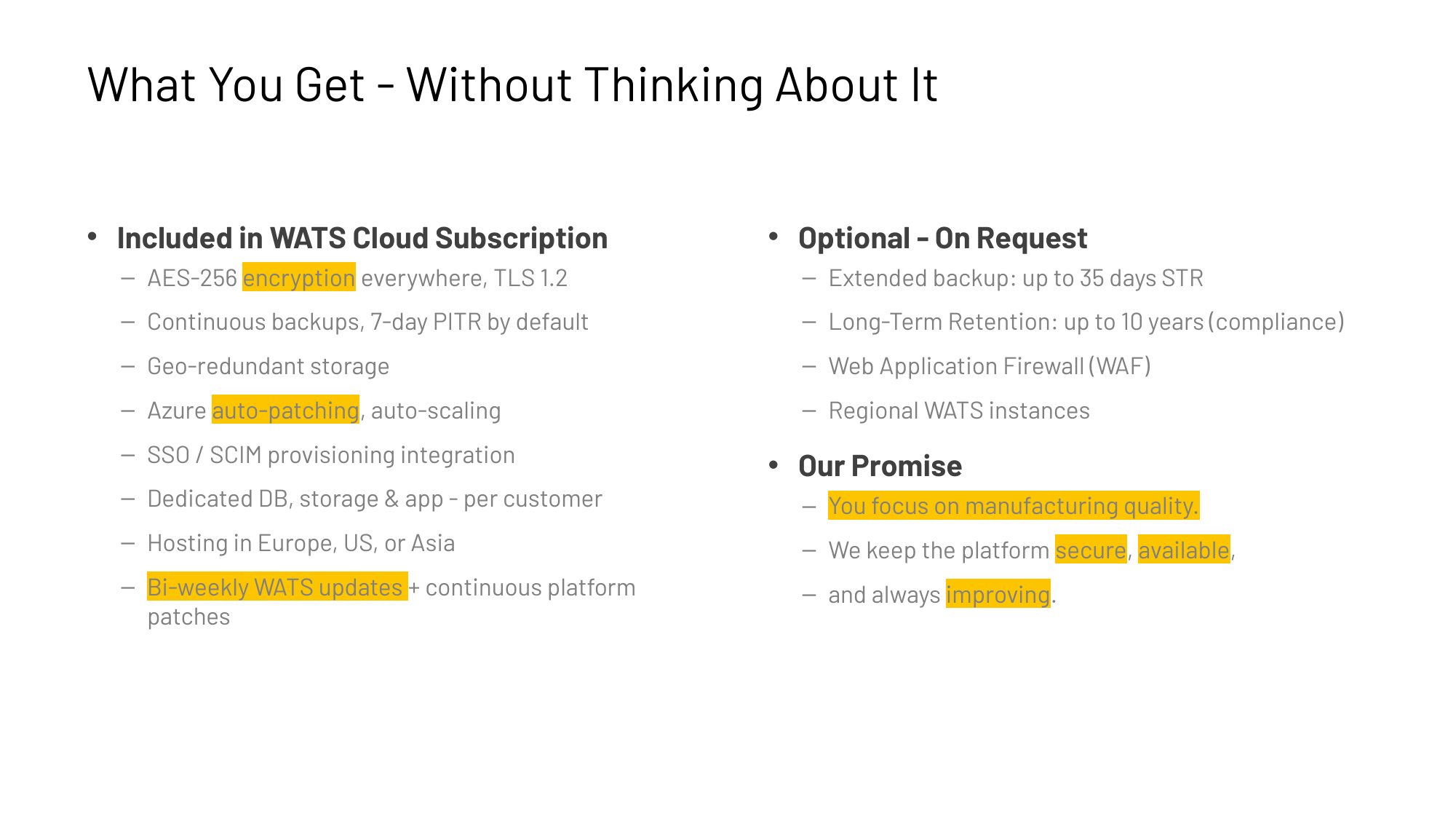

# What You Get - Without Thinking About It
Included in WATS Cloud Subscription
AES-256 encryption everywhere, TLS 1.2
Continuous backups, 7-day PITR by default
Geo-redundant storage
Azure auto-patching, auto-scaling
SSO / SCIM provisioning integration
Dedicated DB, storage & app - per customer
Hosting in Europe, US, or Asia
Bi-weekly WATS updates + continuous platform patches
Optional - On Request
Extended backup: up to 35 days STR
Long-Term Retention: up to 10 years (compliance)
Web Application Firewall (WAF)
Regional WATS instances
Our Promise
You focus on manufacturing quality.
We keep the platform secure, available,
and always improving.